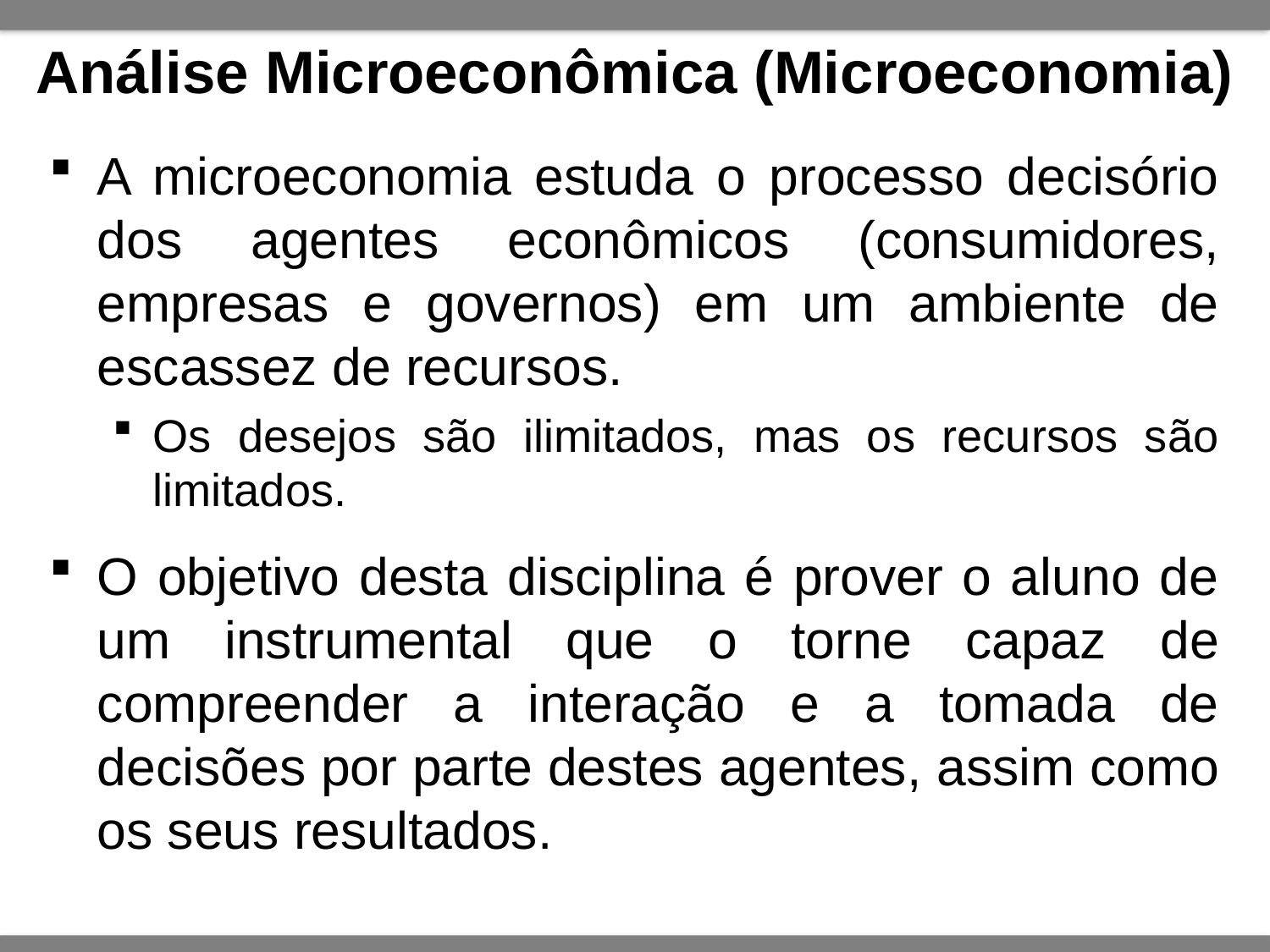

# Análise Microeconômica (Microeconomia)
A microeconomia estuda o processo decisório dos agentes econômicos (consumidores, empresas e governos) em um ambiente de escassez de recursos.
Os desejos são ilimitados, mas os recursos são limitados.
O objetivo desta disciplina é prover o aluno de um instrumental que o torne capaz de compreender a interação e a tomada de decisões por parte destes agentes, assim como os seus resultados.